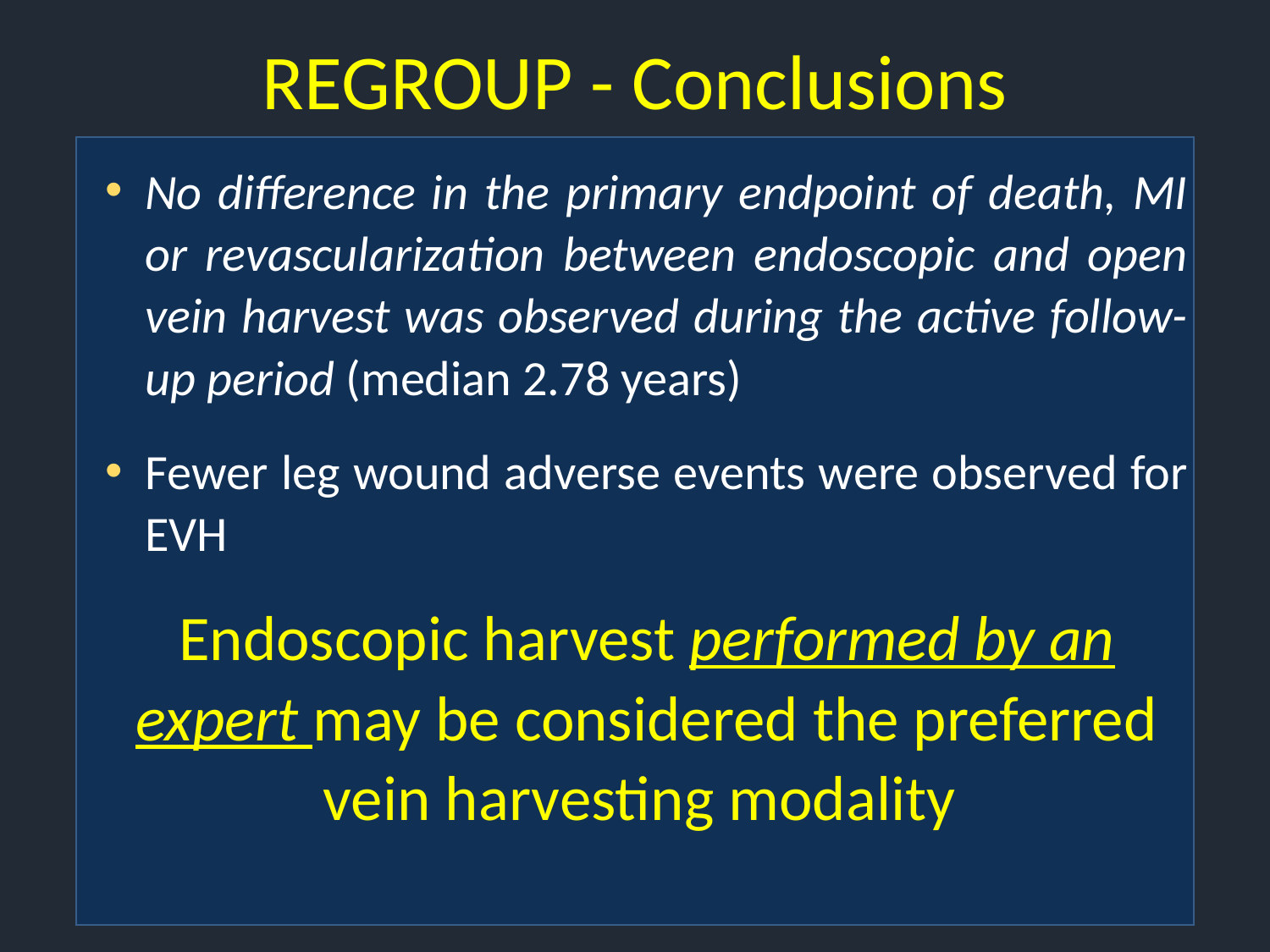

REGROUP - Conclusions

No difference in the primary endpoint of death, MI or revascularization between endoscopic and open vein harvest was observed during the active follow-up period (median 2.78 years)
Fewer leg wound adverse events were observed for EVH
Endoscopic harvest performed by an expert may be considered the preferred vein harvesting modality